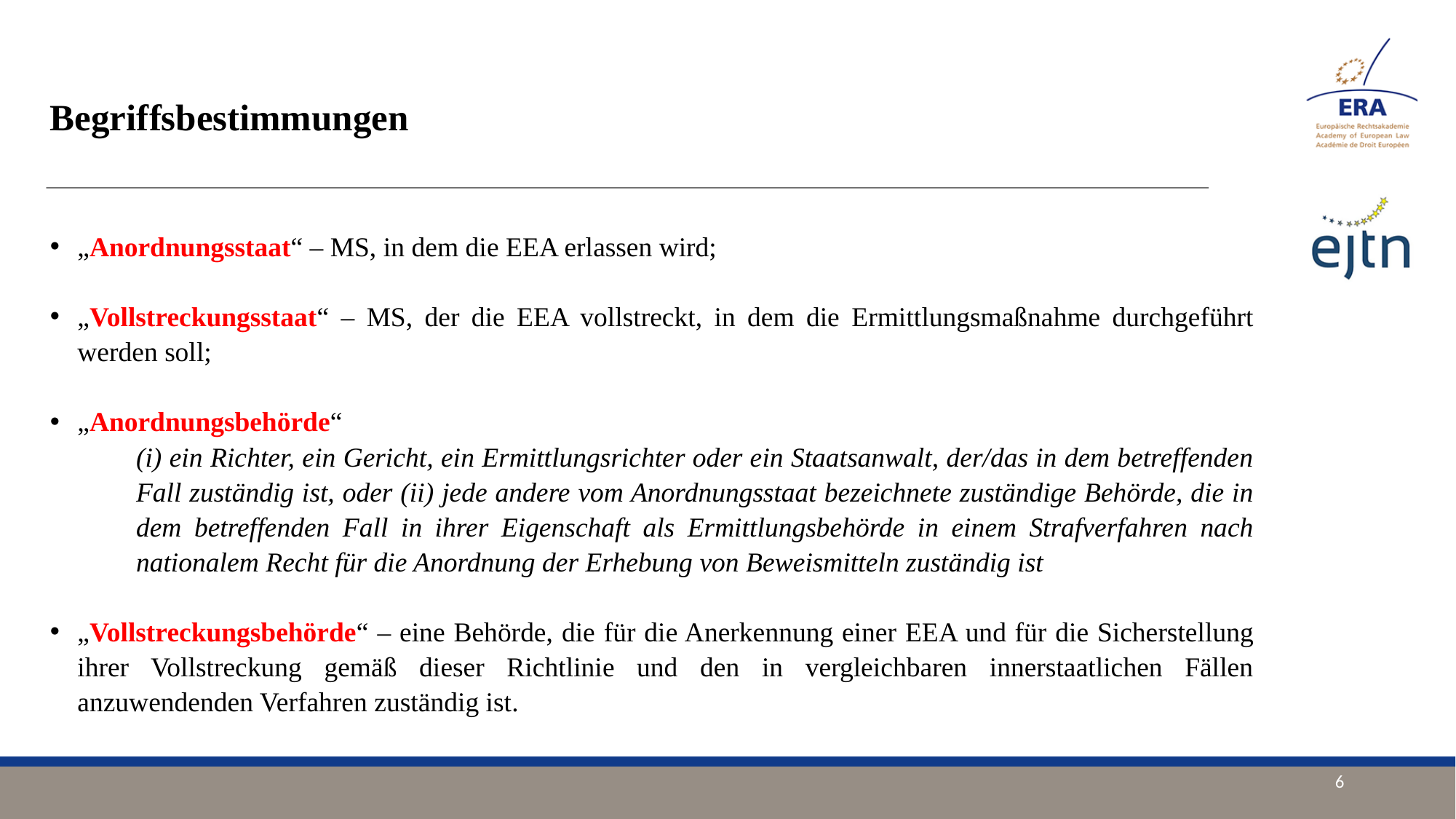

# Begriffsbestimmungen

„Anordnungsstaat“ – MS, in dem die EEA erlassen wird;

„Vollstreckungsstaat“ – MS, der die EEA vollstreckt, in dem die Ermittlungsmaßnahme durchgeführt werden soll;

„Anordnungsbehörde“
	(i) ein Richter, ein Gericht, ein Ermittlungsrichter oder ein Staatsanwalt, der/das in dem betreffenden Fall zuständig ist, oder (ii) jede andere vom Anordnungsstaat bezeichnete zuständige Behörde, die in dem betreffenden Fall in ihrer Eigenschaft als Ermittlungsbehörde in einem Strafverfahren nach nationalem Recht für die Anordnung der Erhebung von Beweismitteln zuständig ist

„Vollstreckungsbehörde“ – eine Behörde, die für die Anerkennung einer EEA und für die Sicherstellung ihrer Vollstreckung gemäß dieser Richtlinie und den in vergleichbaren innerstaatlichen Fällen anzuwendenden Verfahren zuständig ist.
6